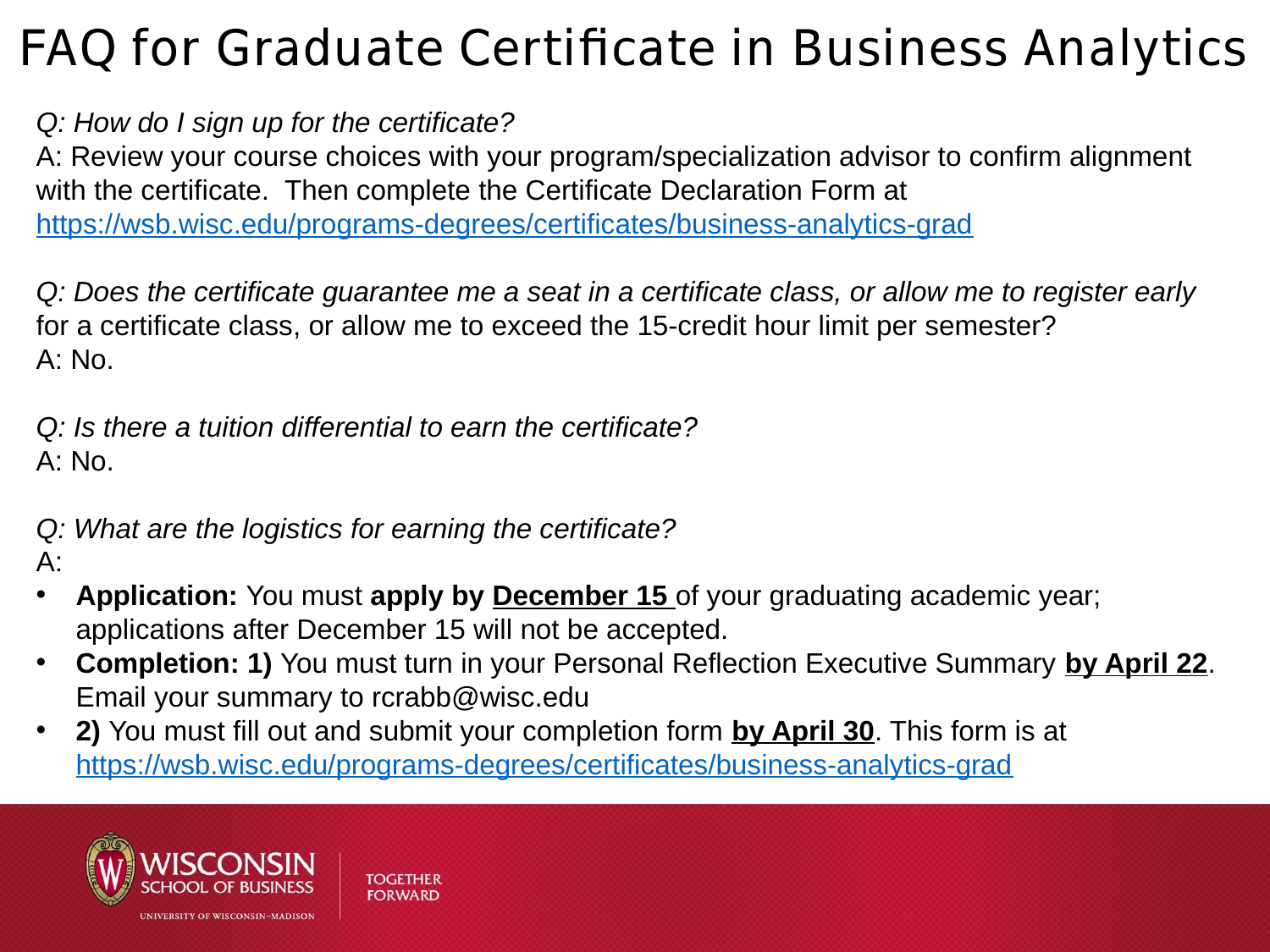

# FAQ for Graduate Certificate in Business Analytics
Q: How do I sign up for the certificate?
A: Review your course choices with your program/specialization advisor to confirm alignment with the certificate.  Then complete the Certificate Declaration Form at
https://wsb.wisc.edu/programs-degrees/certificates/business-analytics-grad

Q: Does the certificate guarantee me a seat in a certificate class, or allow me to register early for a certificate class, or allow me to exceed the 15-credit hour limit per semester?
A: No.

Q: Is there a tuition differential to earn the certificate?
A: No.

Q: What are the logistics for earning the certificate?
A:
Application: You must apply by December 15 of your graduating academic year; applications after December 15 will not be accepted.
Completion: 1) You must turn in your Personal Reflection Executive Summary by April 22. Email your summary to rcrabb@wisc.edu
2) You must fill out and submit your completion form by April 30. This form is at https://wsb.wisc.edu/programs-degrees/certificates/business-analytics-grad